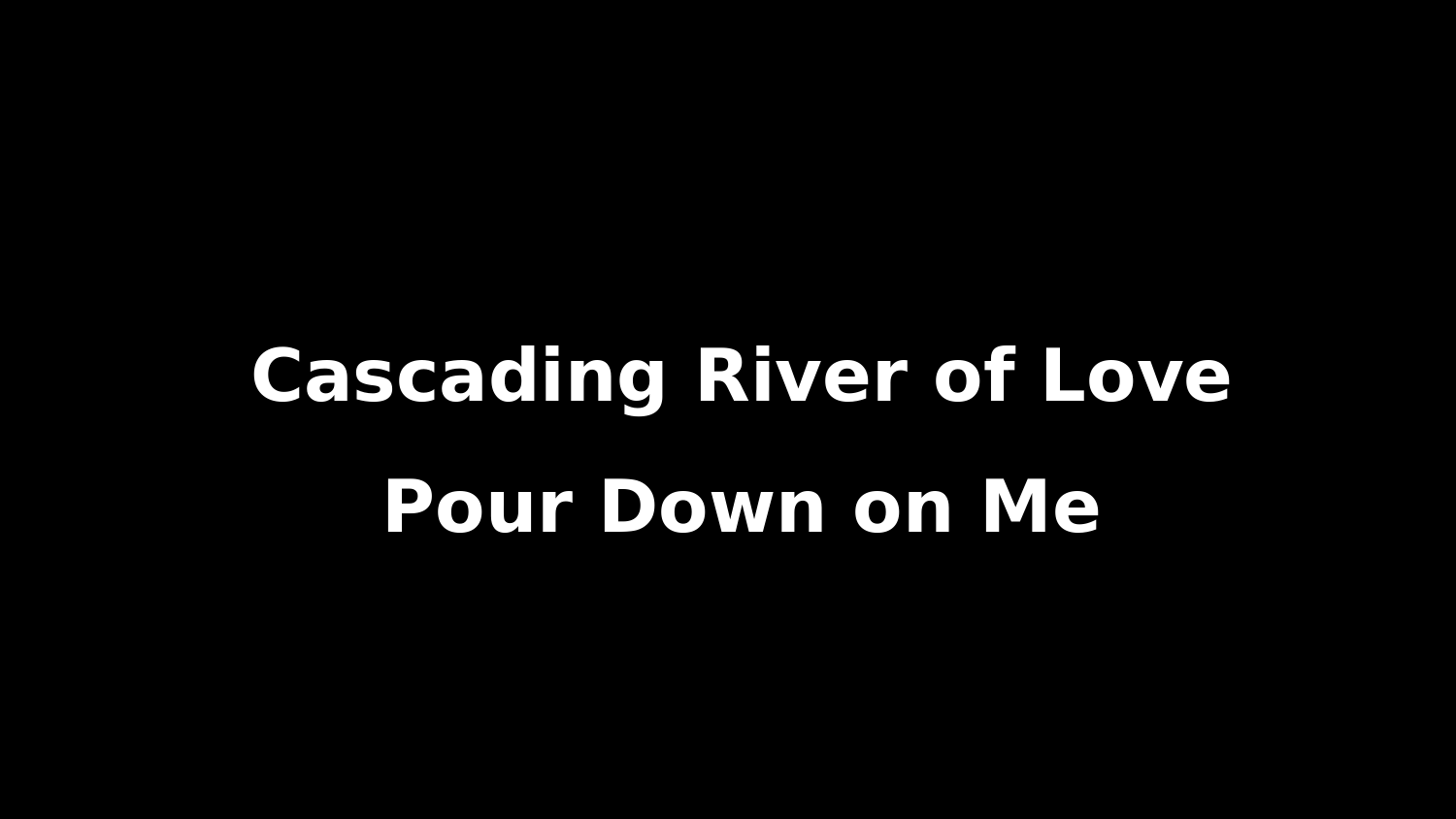

Cascading River of Love
Pour Down on Me